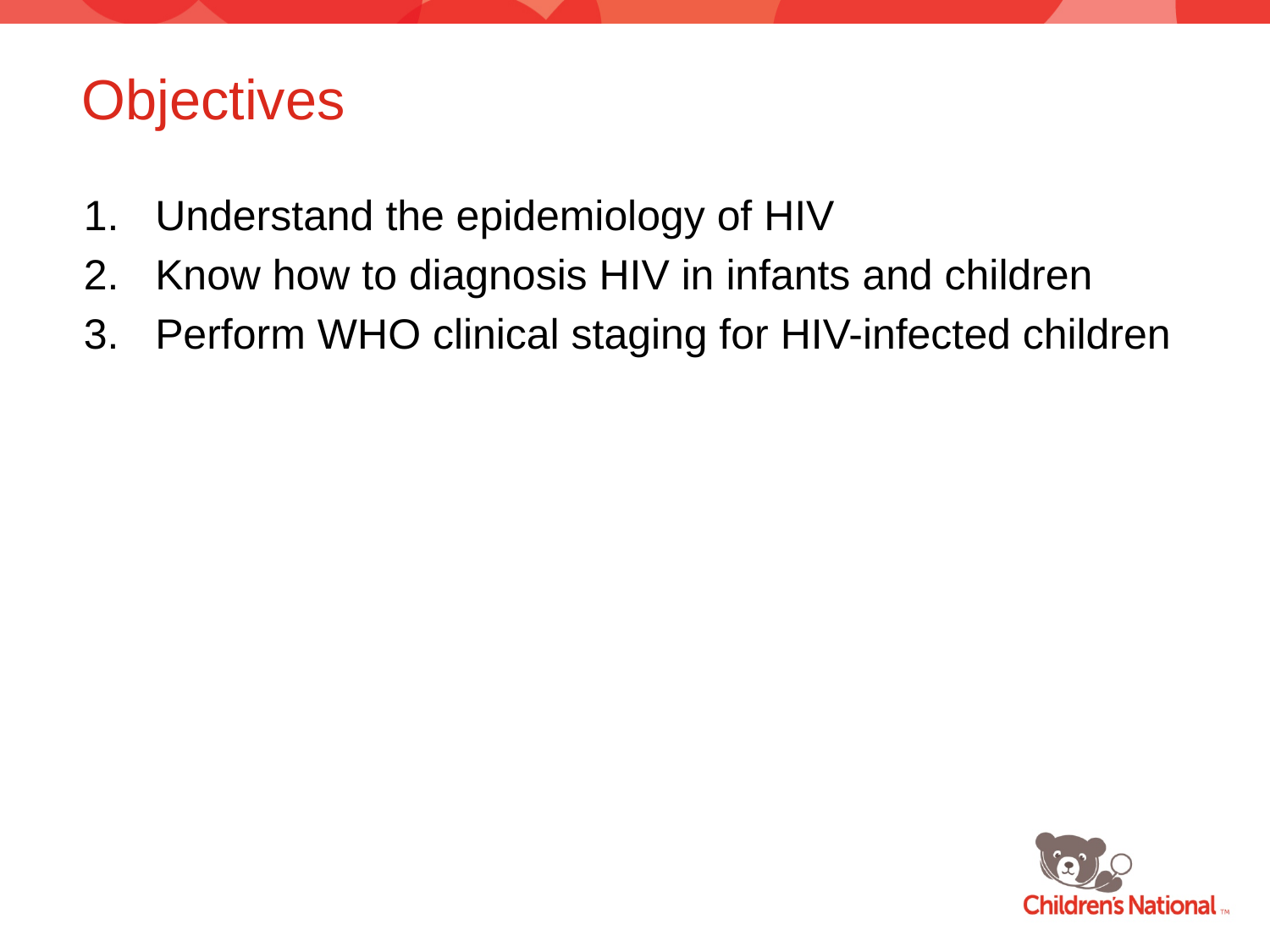

# Objectives
Understand the epidemiology of HIV
Know how to diagnosis HIV in infants and children
Perform WHO clinical staging for HIV-infected children